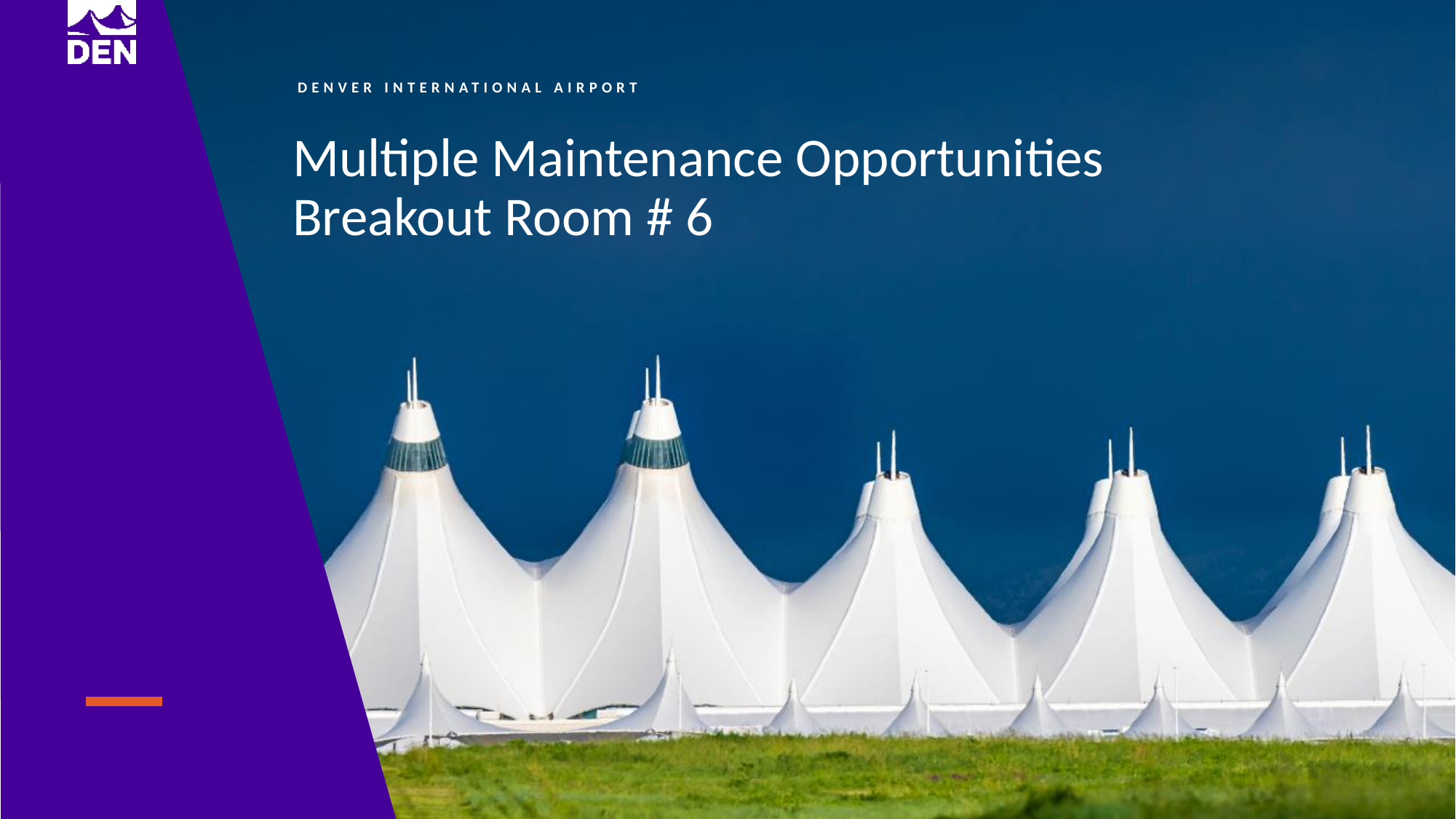

Multiple Maintenance Opportunities
Breakout Room # 6